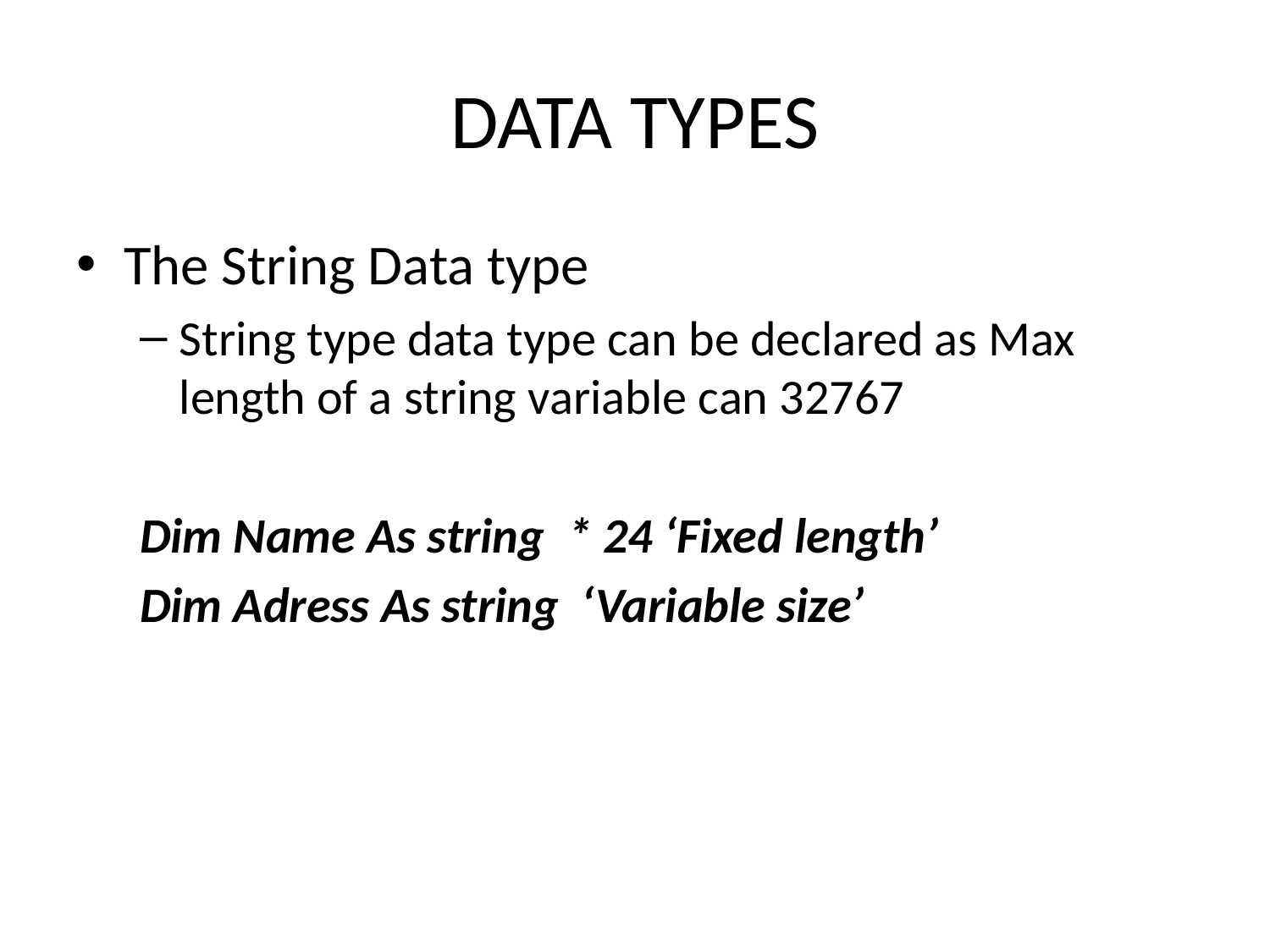

# DATA TYPES
The String Data type
String type data type can be declared as Max length of a string variable can 32767

Dim Name As string  * 24 ‘Fixed length’
Dim Adress As string  ‘Variable size’